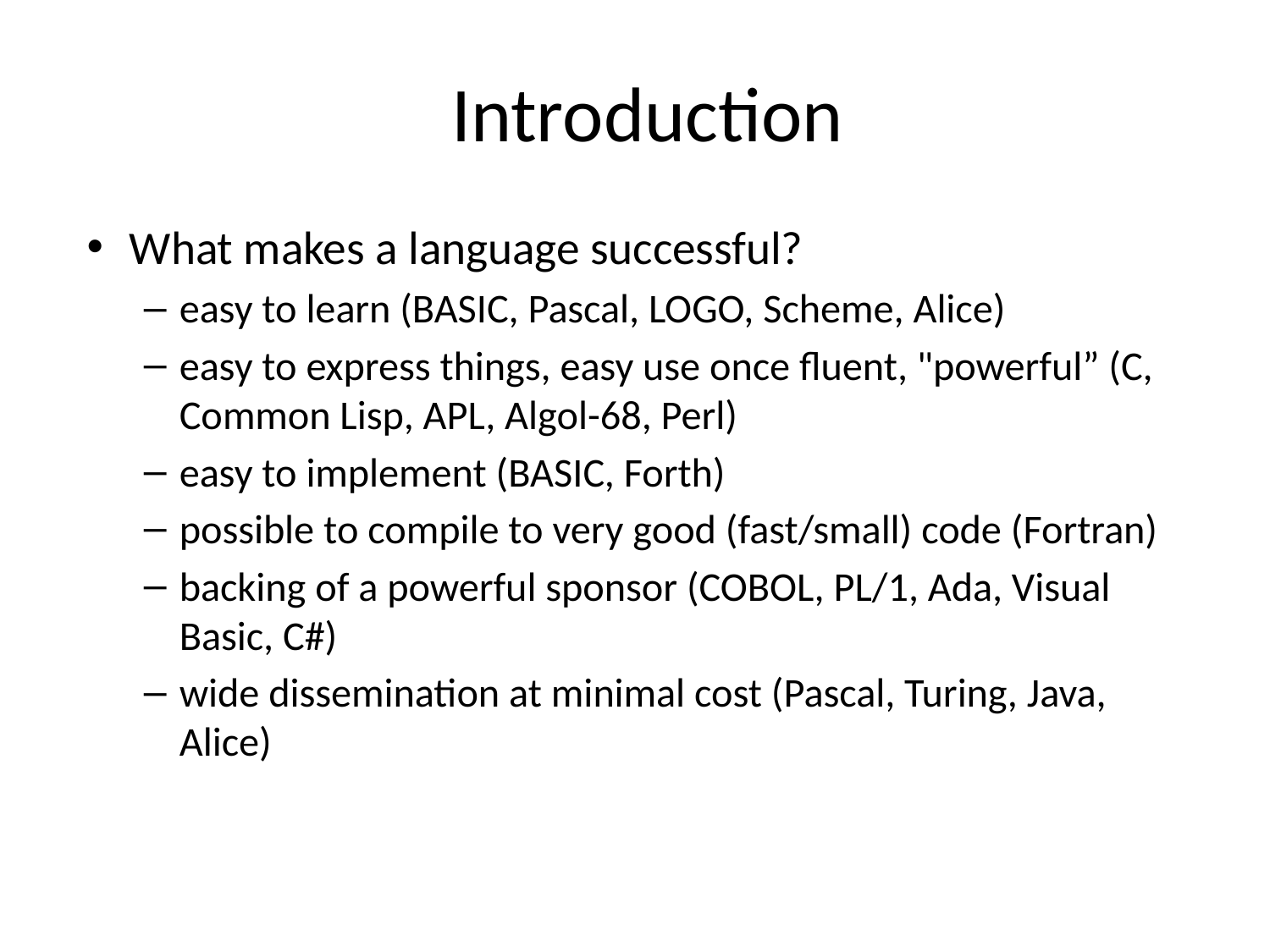

# Introduction
What makes a language successful?
easy to learn (BASIC, Pascal, LOGO, Scheme, Alice)
easy to express things, easy use once fluent, "powerful” (C, Common Lisp, APL, Algol-68, Perl)
easy to implement (BASIC, Forth)
possible to compile to very good (fast/small) code (Fortran)
backing of a powerful sponsor (COBOL, PL/1, Ada, Visual Basic, C#)
wide dissemination at minimal cost (Pascal, Turing, Java, Alice)